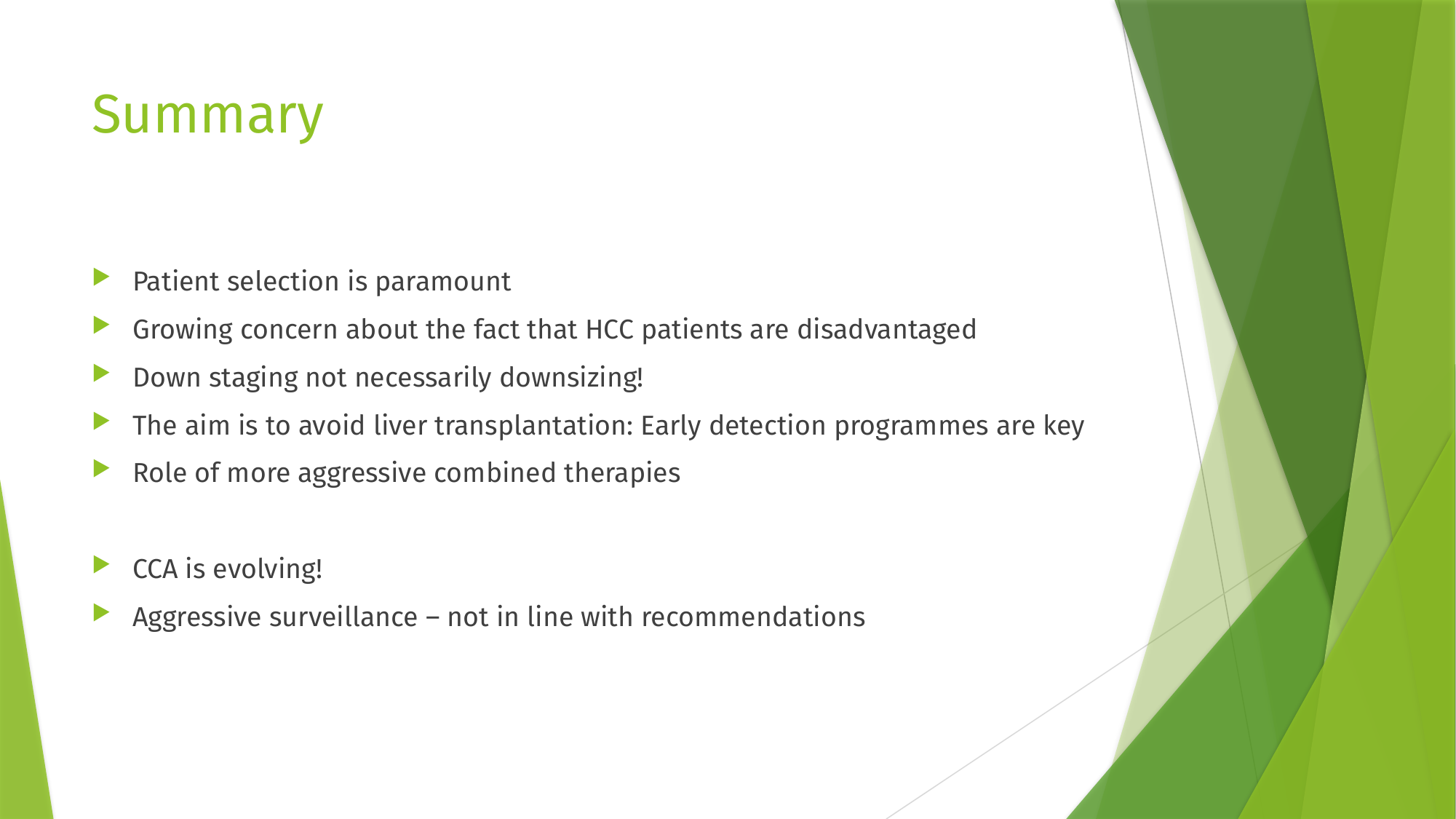

# Summary
Patient selection is paramount
Growing concern about the fact that HCC patients are disadvantaged
Down staging not necessarily downsizing!
The aim is to avoid liver transplantation: Early detection programmes are key
Role of more aggressive combined therapies

CCA is evolving!
Aggressive surveillance – not in line with recommendations